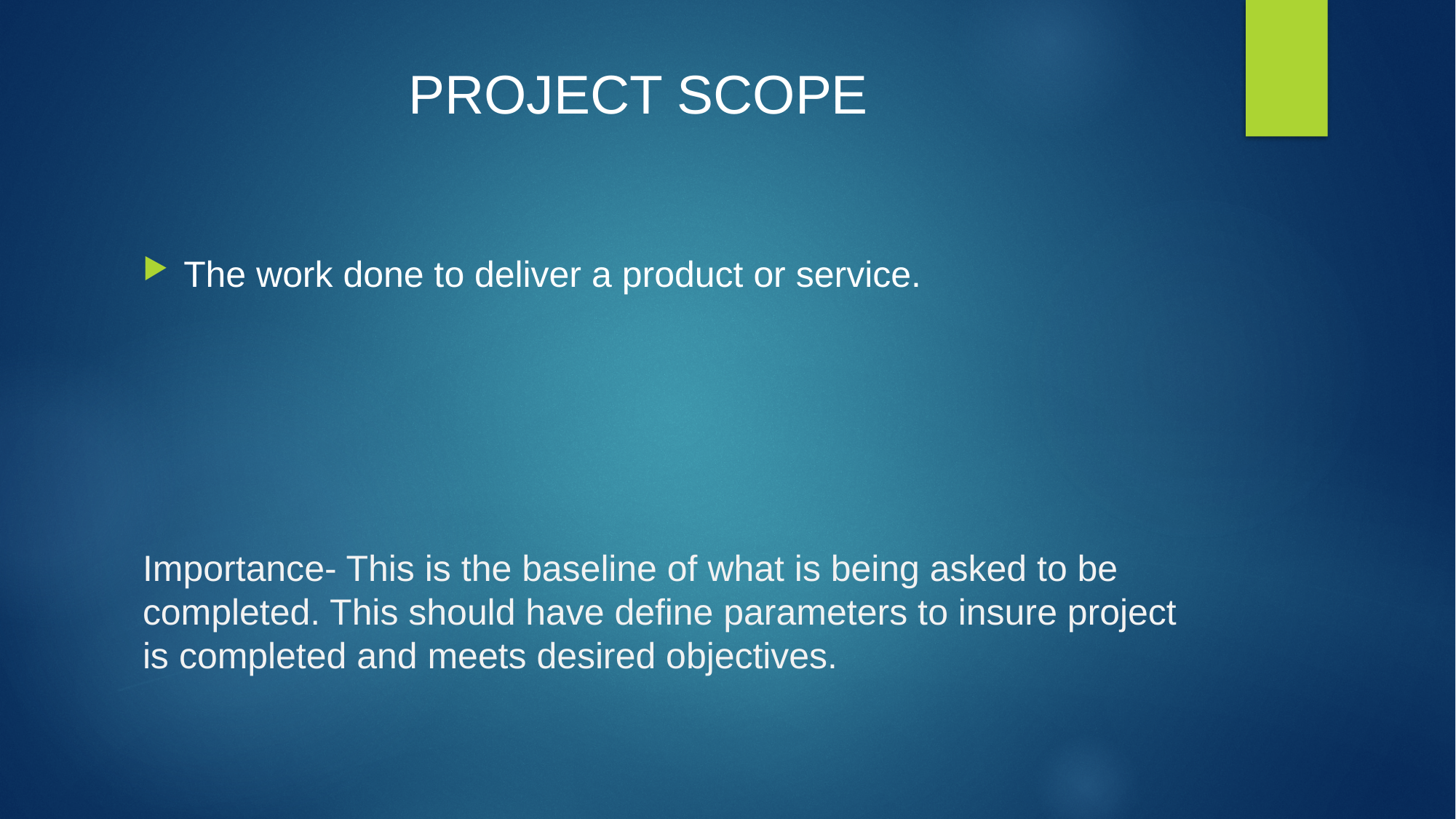

# PROJECT SCOPE
The work done to deliver a product or service.

Importance- This is the baseline of what is being asked to be completed. This should have define parameters to insure project is completed and meets desired objectives.